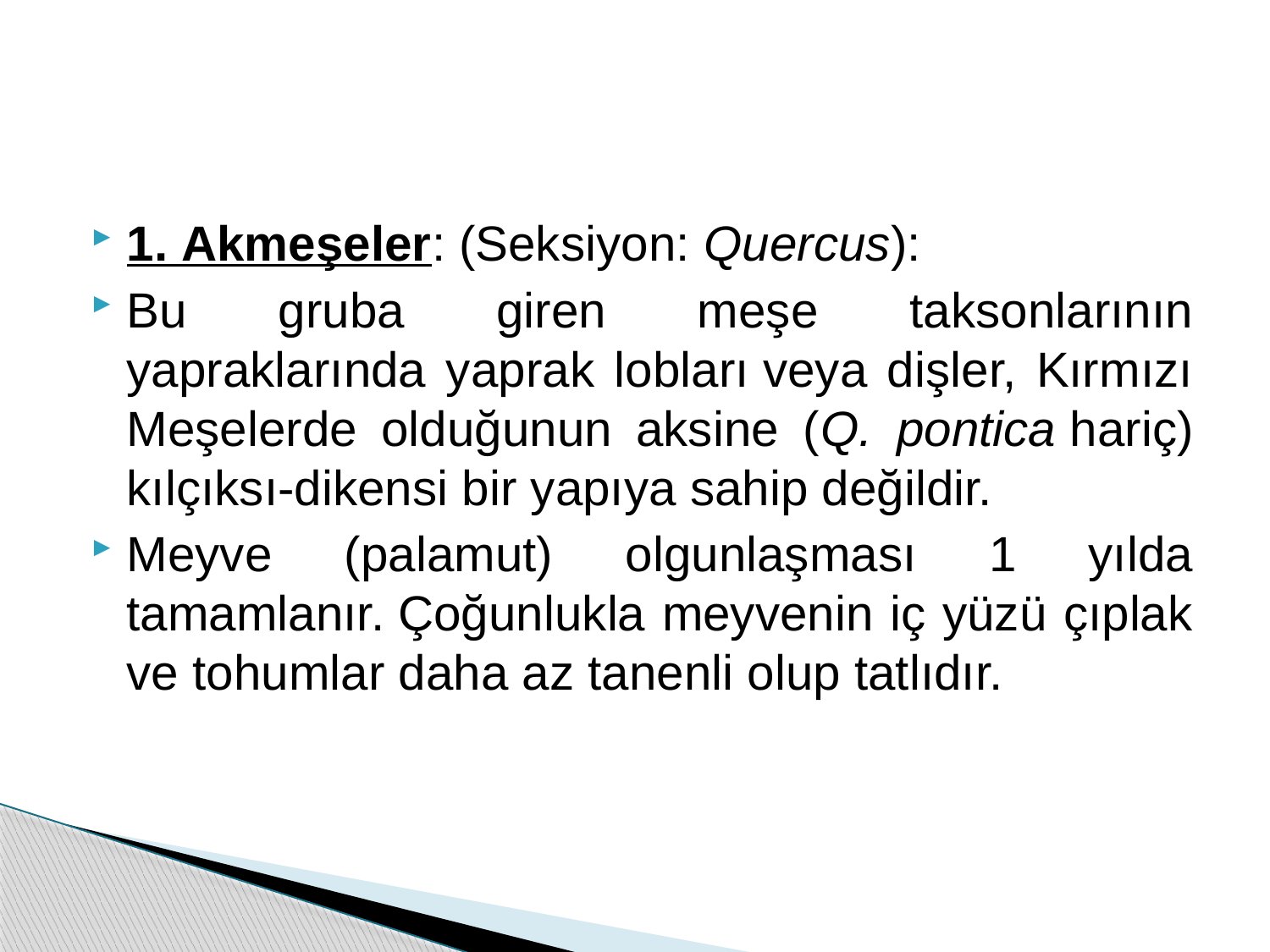

#
1. Akmeşeler: (Seksiyon: Quercus):
Bu gruba giren meşe taksonlarının yapraklarında yaprak lobları veya dişler, Kırmızı Meşelerde olduğunun aksine (Q. pontica hariç) kılçıksı-dikensi bir yapıya sahip değildir.
Meyve (palamut) olgunlaşması 1 yılda tamamlanır. Çoğunlukla meyvenin iç yüzü çıplak ve tohumlar daha az tanenli olup tatlıdır.